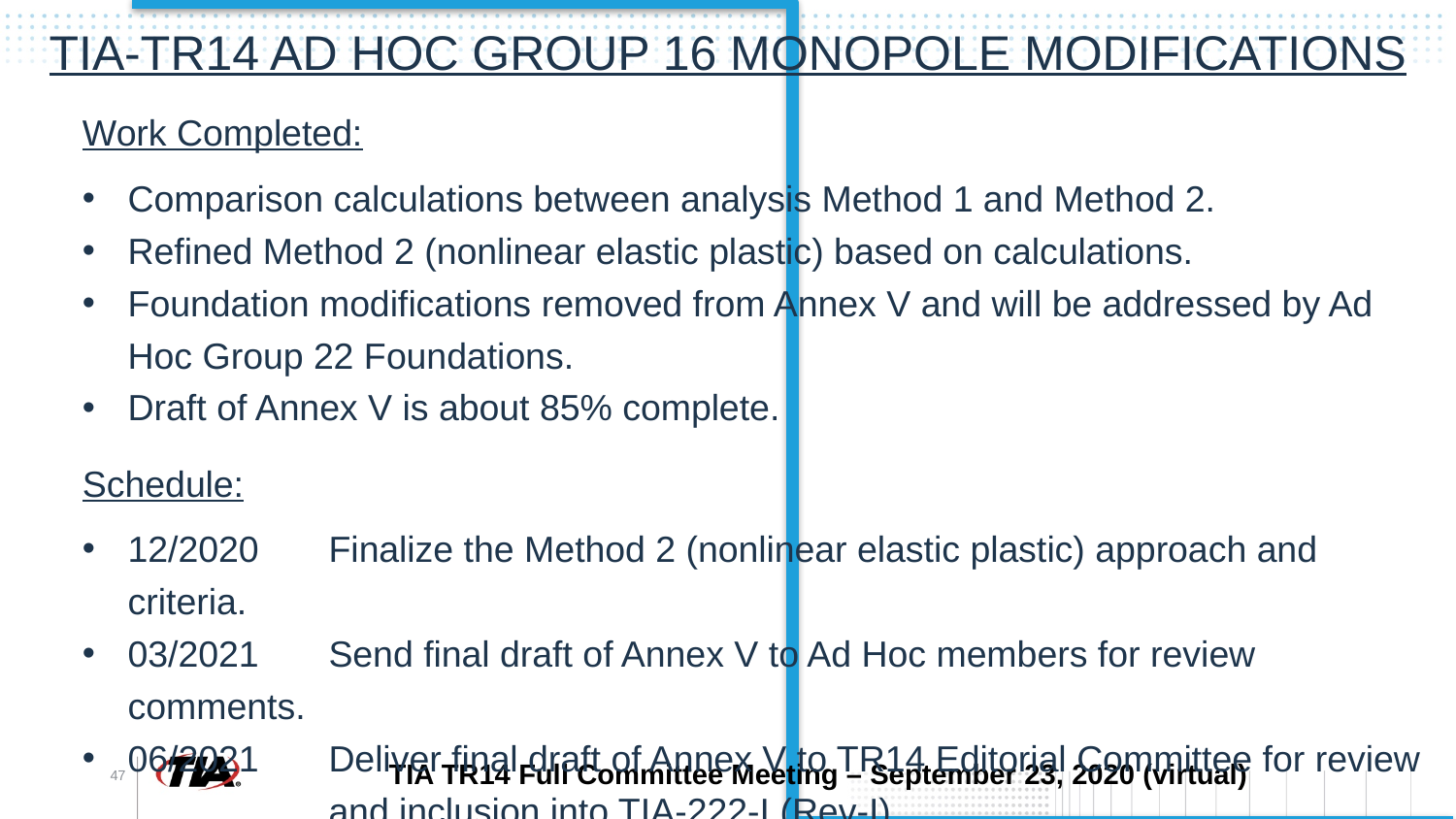

TIA-TR14 Ad Hoc Group 16 Monopole Modifications
Work Completed:
Comparison calculations between analysis Method 1 and Method 2.
Refined Method 2 (nonlinear elastic plastic) based on calculations.
Foundation modifications removed from Annex V and will be addressed by Ad Hoc Group 22 Foundations.
Draft of Annex V is about 85% complete.
Schedule:
12/2020  	Finalize the Method 2 (nonlinear elastic plastic) approach and criteria.
03/2021  	Send final draft of Annex V to Ad Hoc members for review comments.
06/2021  	Deliver final draft of Annex V to TR14 Editorial Committee for review 	and inclusion into TIA-222-I (Rev-I).
TIA TR14 Full Committee Meeting – September 23, 2020 (virtual)
47